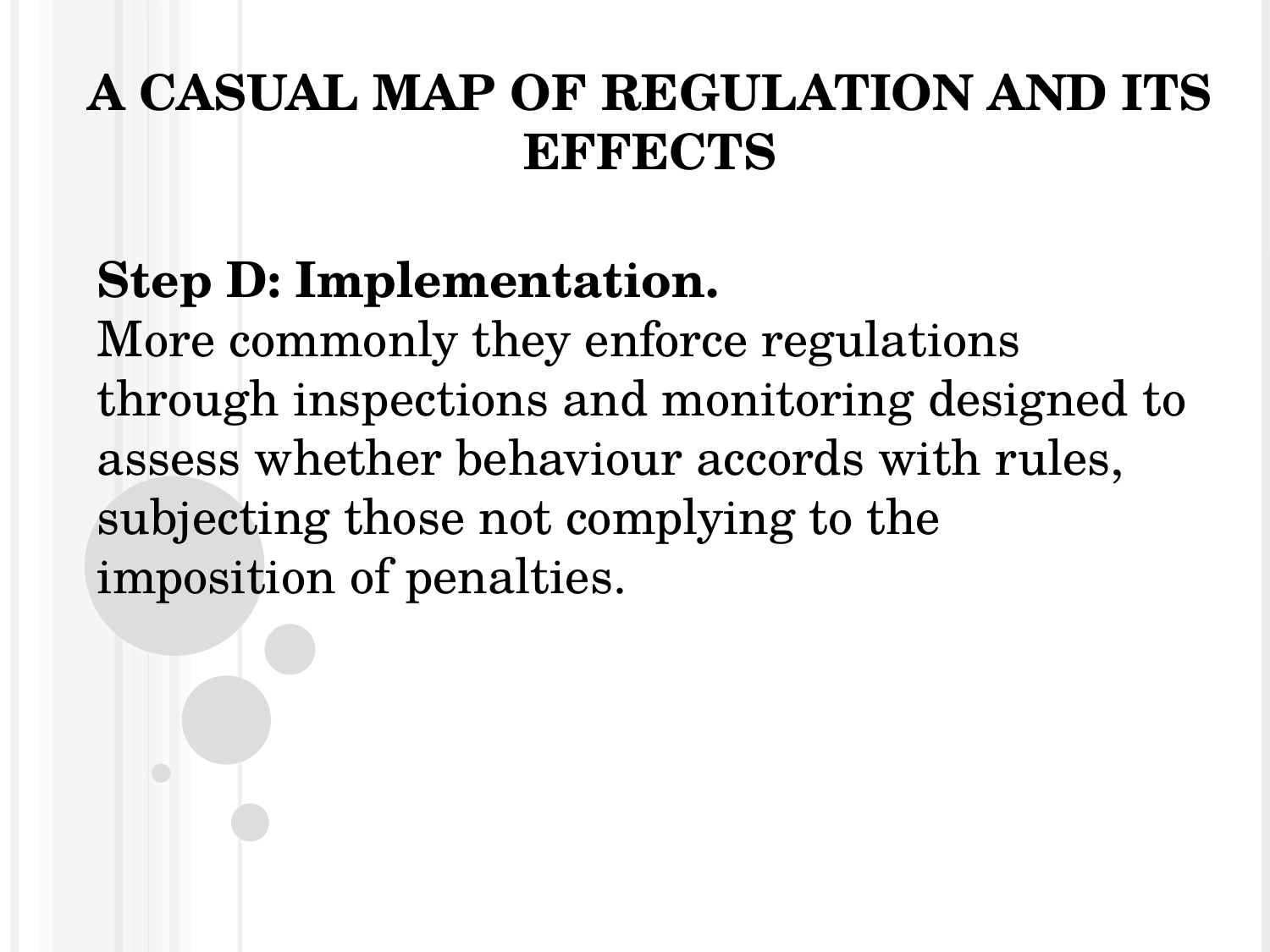

# A casual map of regulation and its effects
Step D: Implementation.
More commonly they enforce regulations through inspections and monitoring designed to assess whether behaviour accords with rules, subjecting those not complying to the imposition of penalties.